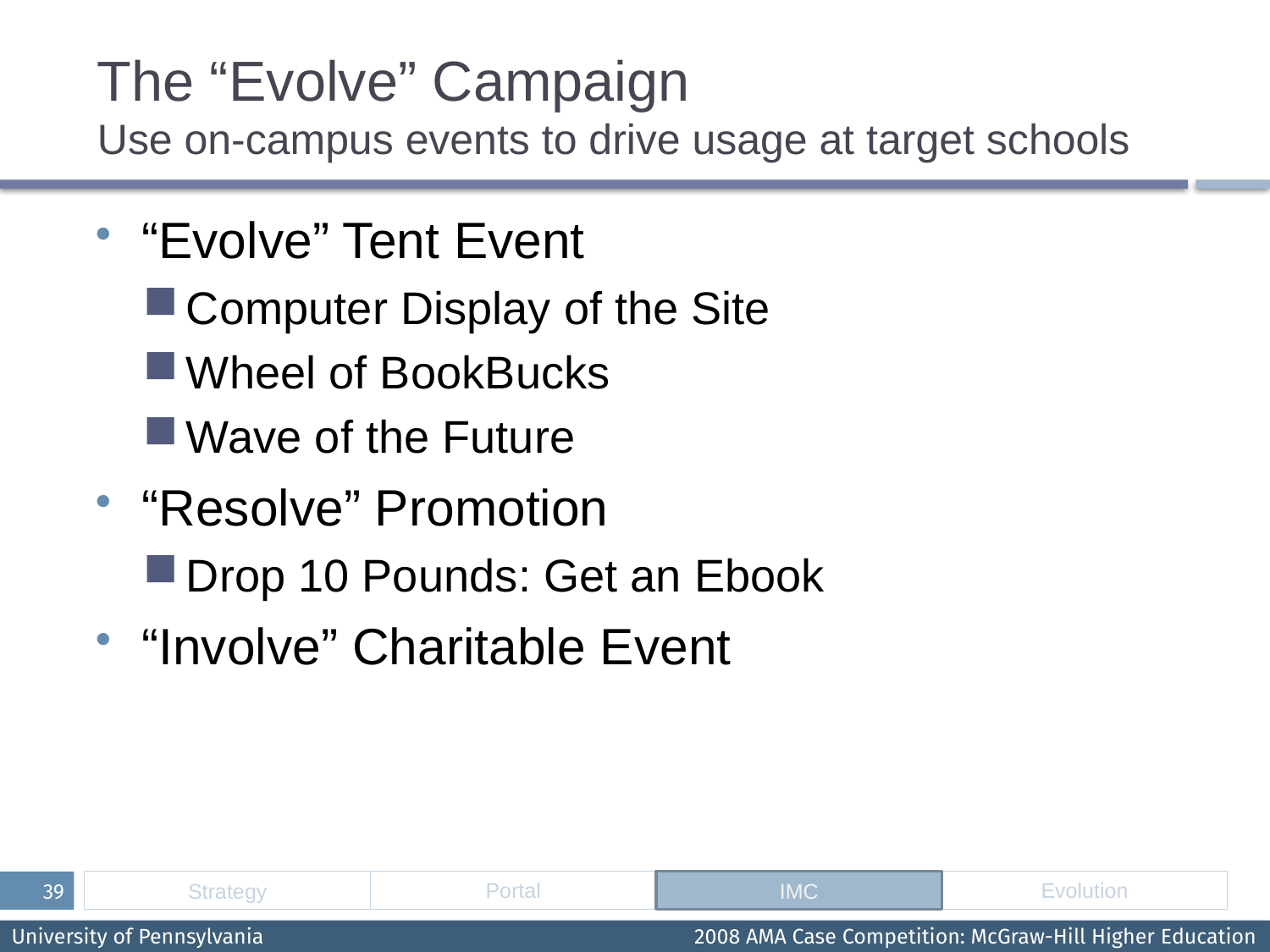

# The “Evolve” Campaign Use on-campus events to drive usage at target schools
“Evolve” Tent Event
Computer Display of the Site
Wheel of BookBucks
Wave of the Future
“Resolve” Promotion
Drop 10 Pounds: Get an Ebook
“Involve” Charitable Event